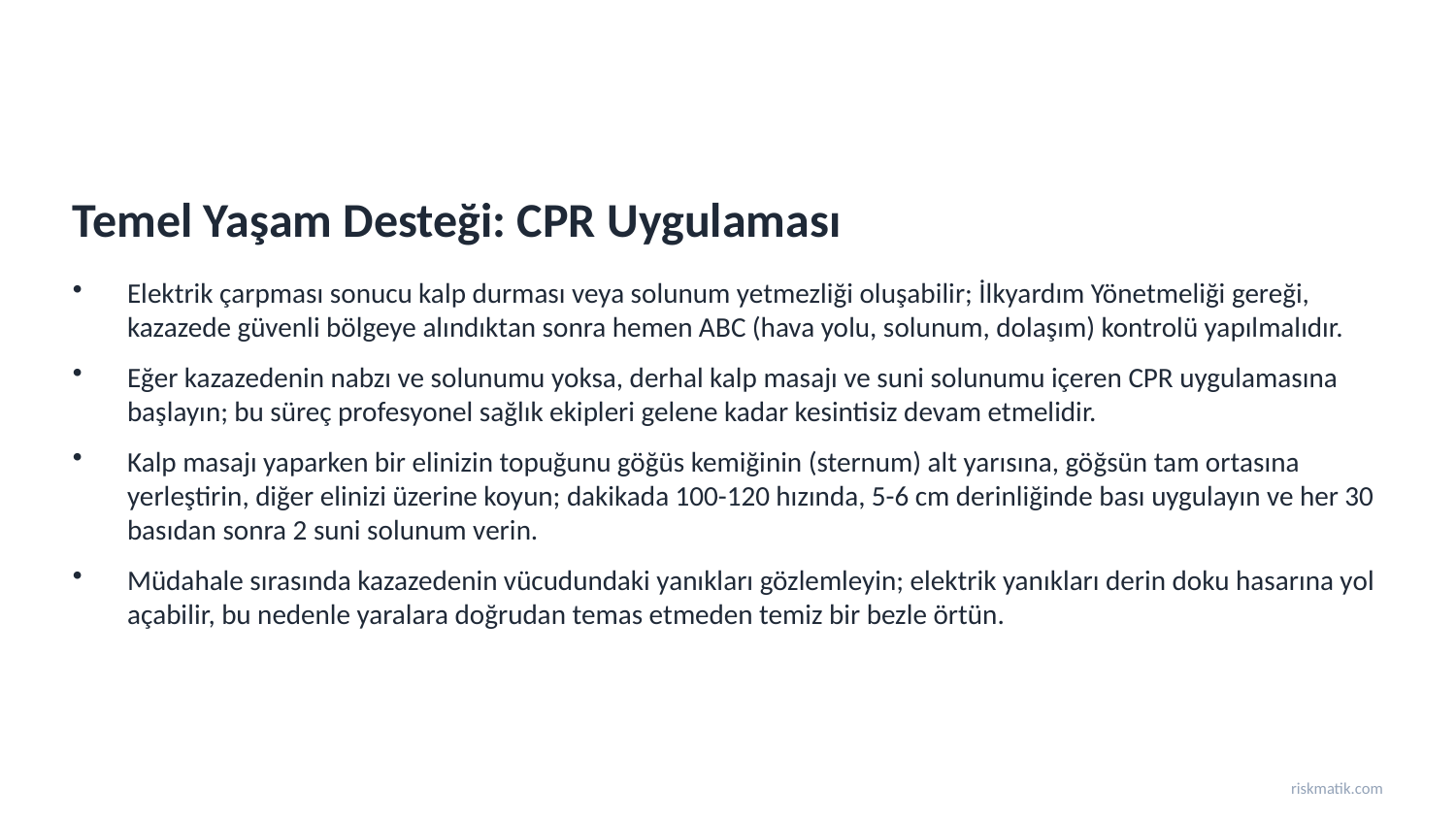

Temel Yaşam Desteği: CPR Uygulaması
Elektrik çarpması sonucu kalp durması veya solunum yetmezliği oluşabilir; İlkyardım Yönetmeliği gereği, kazazede güvenli bölgeye alındıktan sonra hemen ABC (hava yolu, solunum, dolaşım) kontrolü yapılmalıdır.
Eğer kazazedenin nabzı ve solunumu yoksa, derhal kalp masajı ve suni solunumu içeren CPR uygulamasına başlayın; bu süreç profesyonel sağlık ekipleri gelene kadar kesintisiz devam etmelidir.
Kalp masajı yaparken bir elinizin topuğunu göğüs kemiğinin (sternum) alt yarısına, göğsün tam ortasına yerleştirin, diğer elinizi üzerine koyun; dakikada 100-120 hızında, 5-6 cm derinliğinde bası uygulayın ve her 30 basıdan sonra 2 suni solunum verin.
Müdahale sırasında kazazedenin vücudundaki yanıkları gözlemleyin; elektrik yanıkları derin doku hasarına yol açabilir, bu nedenle yaralara doğrudan temas etmeden temiz bir bezle örtün.
riskmatik.com